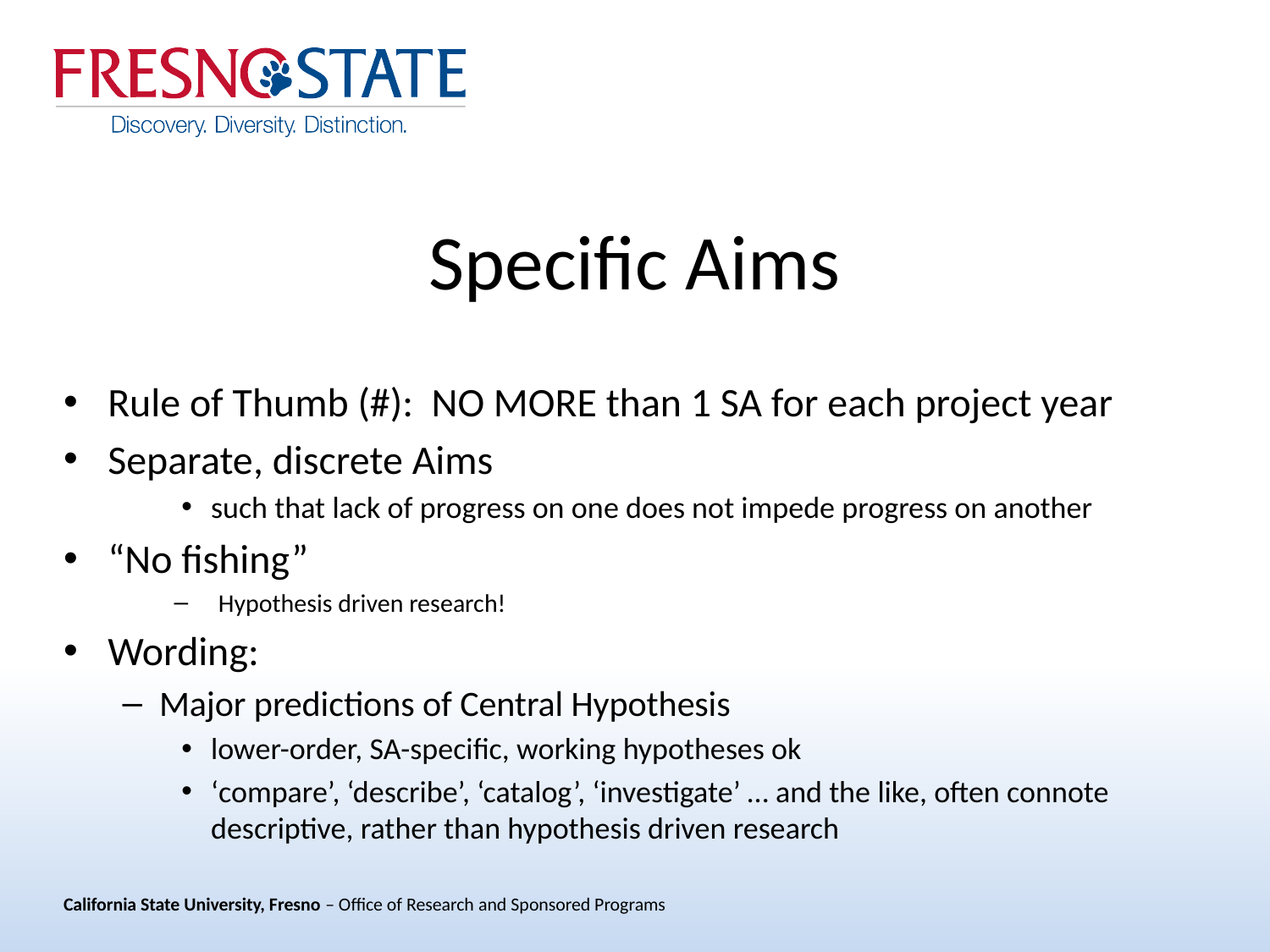

# Specific Aims
Rule of Thumb (#):  NO MORE than 1 SA for each project year
Separate, discrete Aims
such that lack of progress on one does not impede progress on another
“No fishing”
Hypothesis driven research!
Wording:
Major predictions of Central Hypothesis
lower-order, SA-specific, working hypotheses ok
‘compare’, ‘describe’, ‘catalog’, ‘investigate’ … and the like, often connote descriptive, rather than hypothesis driven research